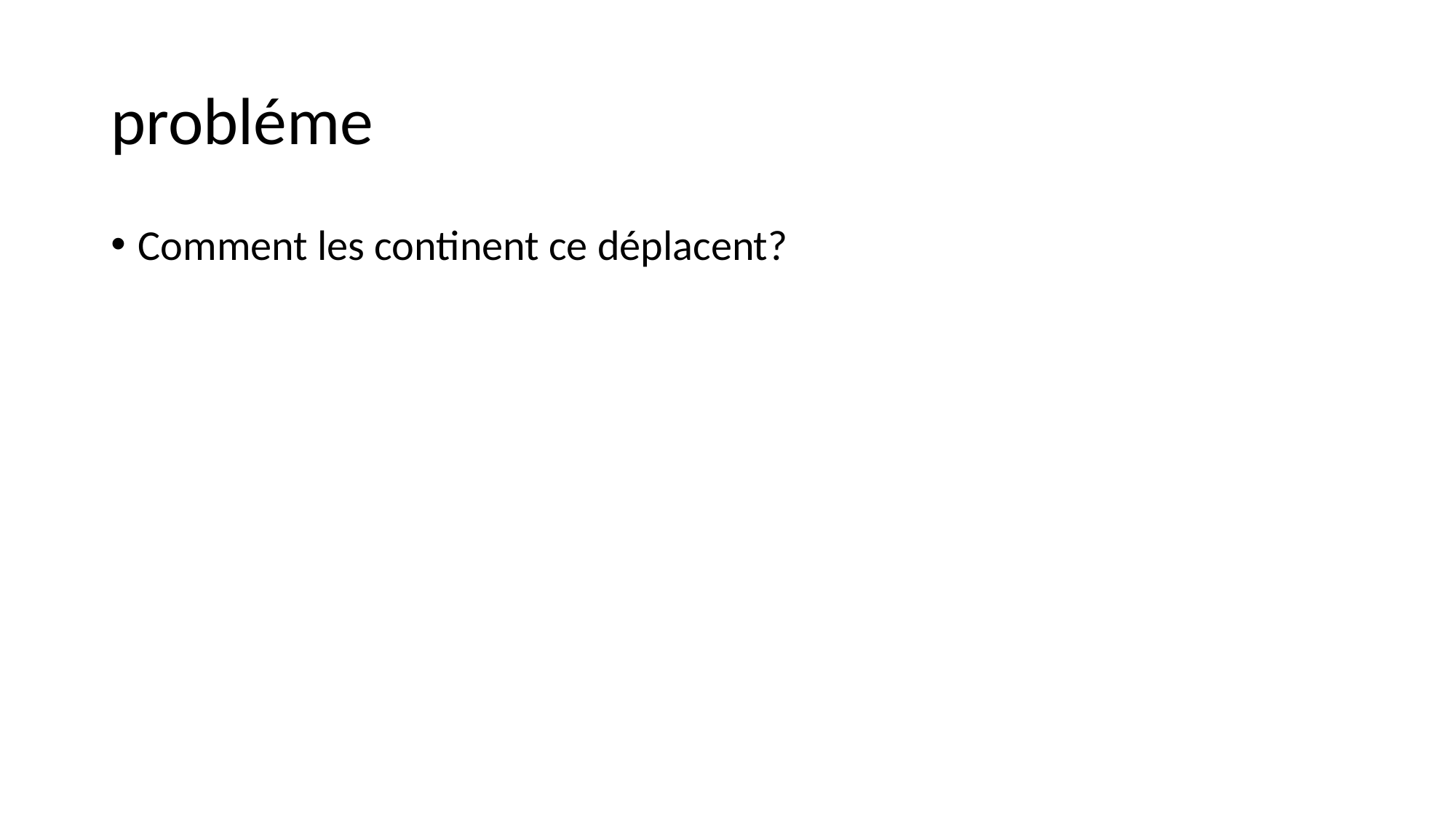

# probléme
Comment les continent ce déplacent?